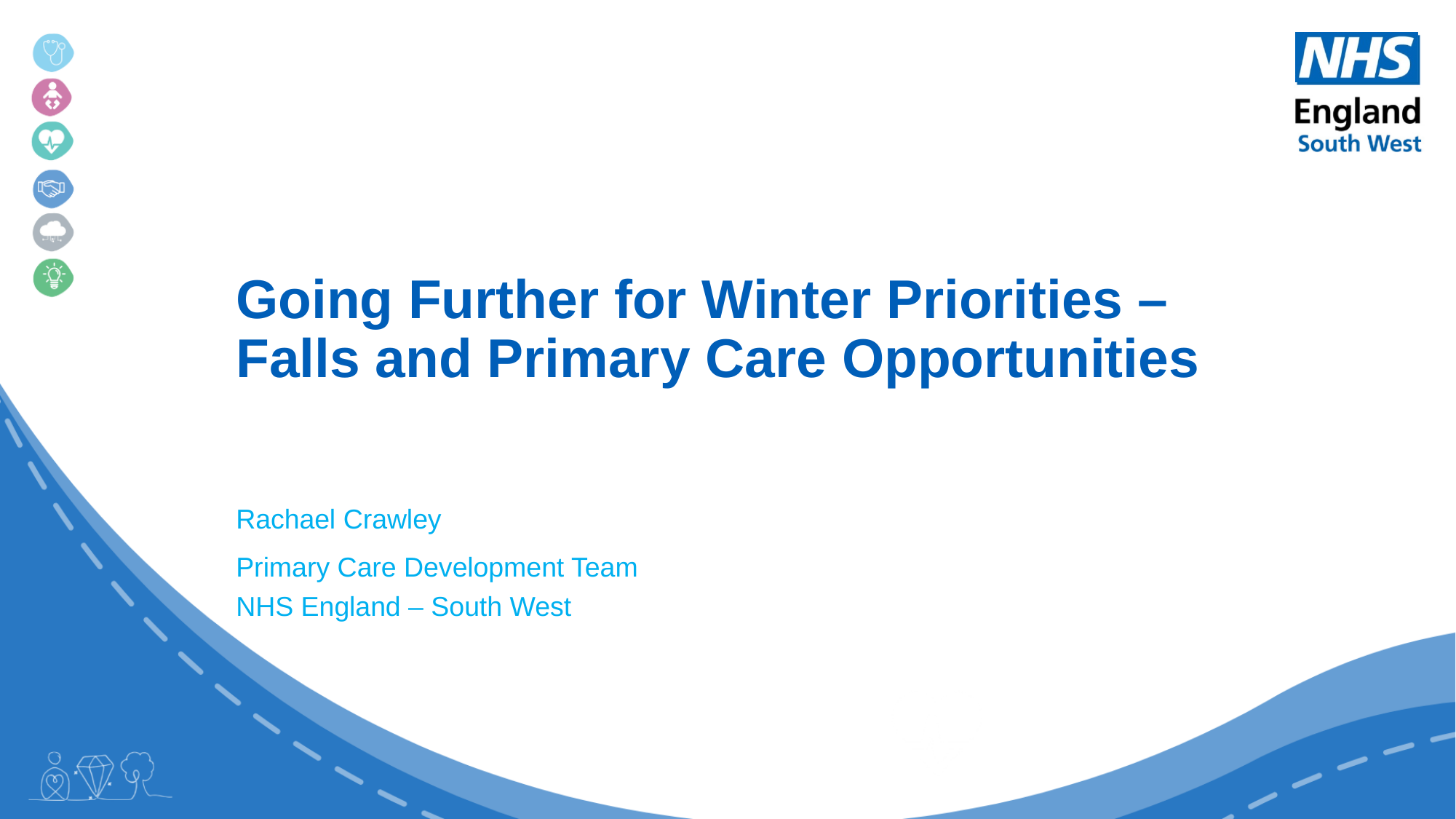

# Going Further for Winter Priorities – Falls and Primary Care Opportunities

Rachael Crawley
Primary Care Development Team
NHS England – South West